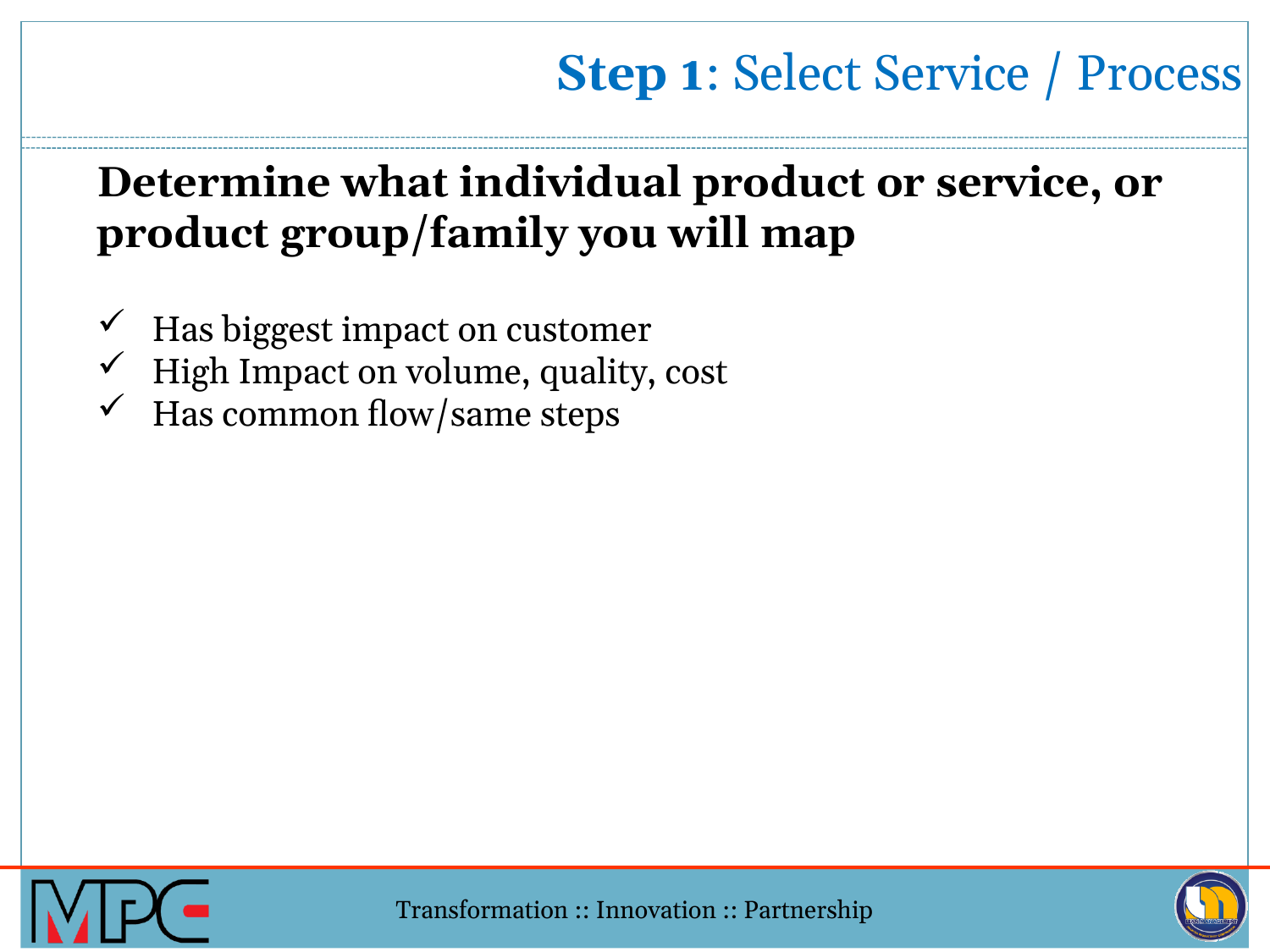

# Step 1: Select Service / Process
Determine what individual product or service, or product group/family you will map

Has biggest impact on customer
High Impact on volume, quality, cost
Has common flow/same steps